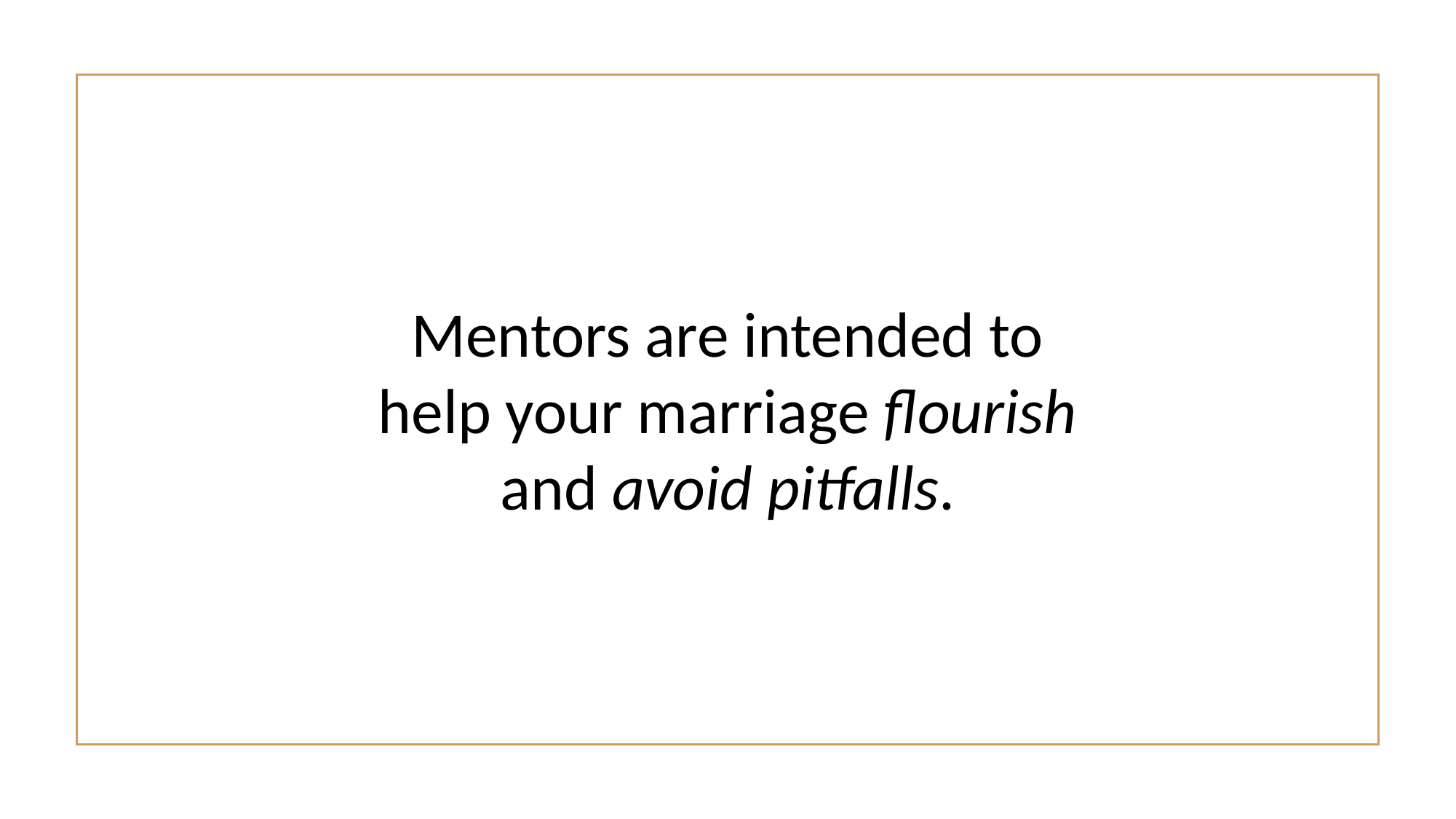

Mentors are intended to help your marriage flourish and avoid pitfalls.